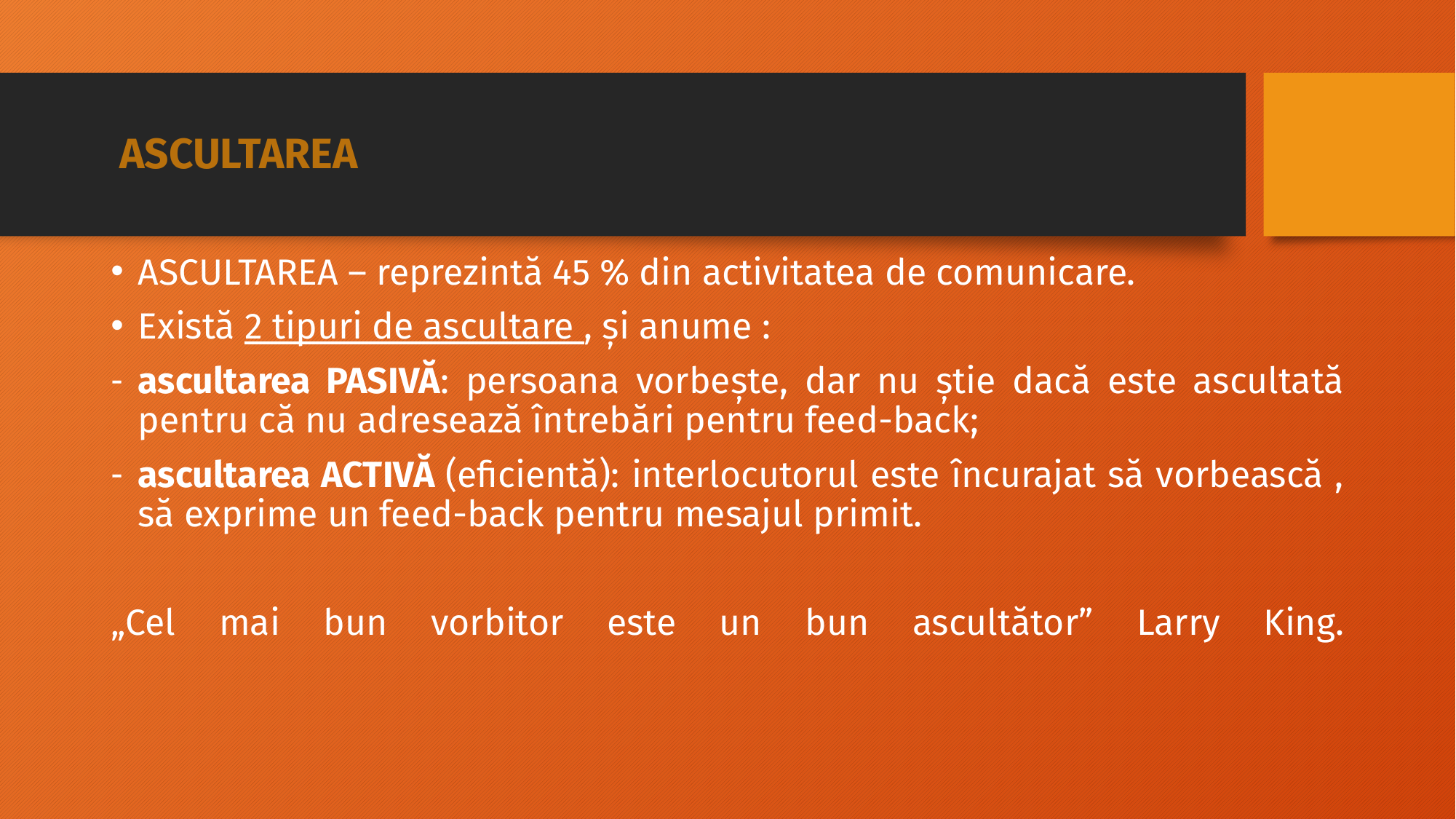

# ASCULTAREA
ASCULTAREA – reprezintă 45 % din activitatea de comunicare.
Există 2 tipuri de ascultare , și anume :
ascultarea PASIVĂ: persoana vorbeşte, dar nu ştie dacă este ascultată pentru că nu adresează întrebări pentru feed-back;
ascultarea ACTIVĂ (eficientă): interlocutorul este încurajat să vorbească , să exprime un feed-back pentru mesajul primit.

„Cel mai bun vorbitor este un bun ascultător” Larry King.